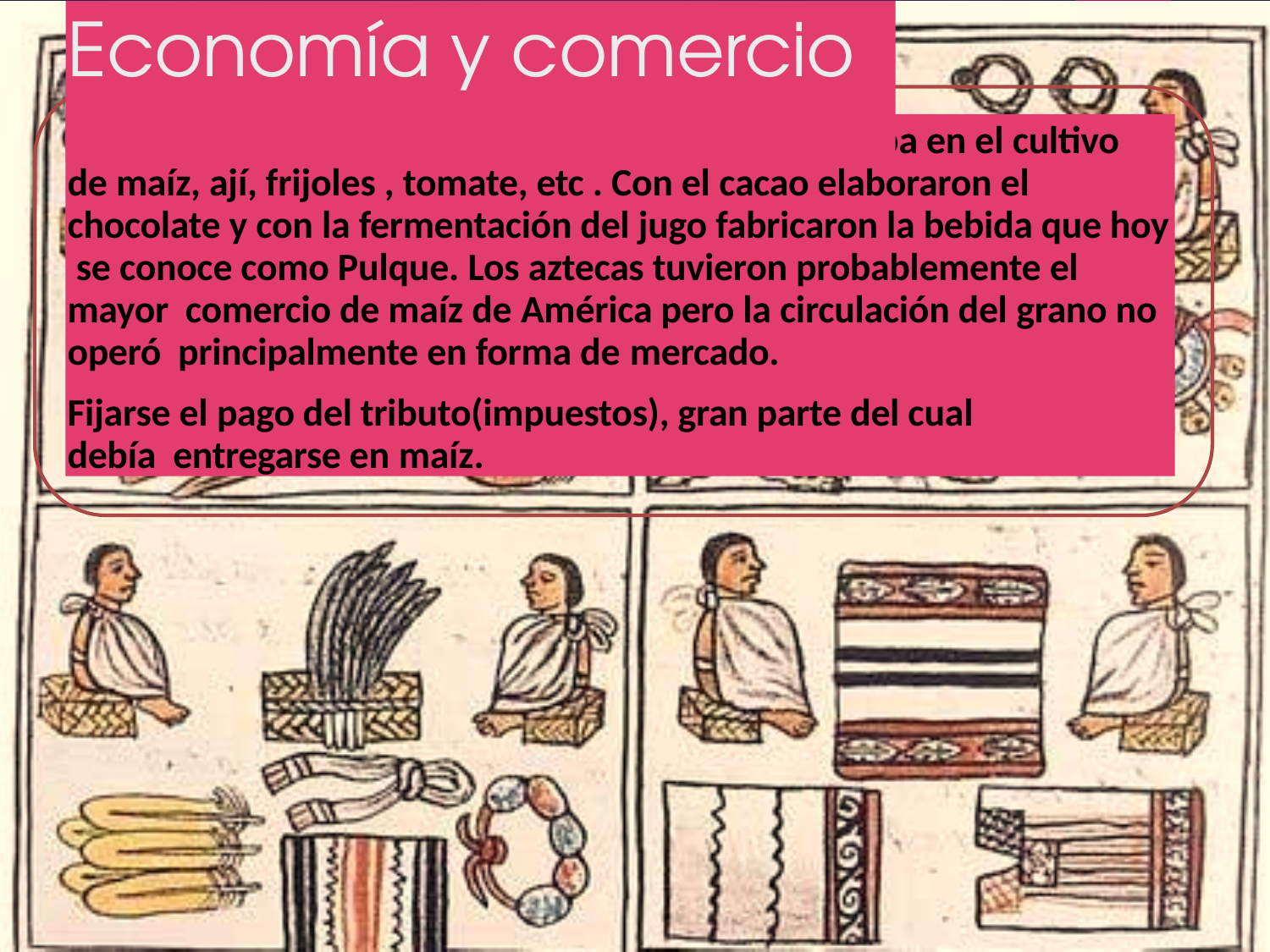

# Economía y comercio

La agricultura: era la base de la vida azteca; se basaba en el cultivo  de maíz, ají, frijoles , tomate, etc . Con el cacao elaboraron el  chocolate y con la fermentación del jugo fabricaron la bebida que hoy  se conoce como Pulque. Los aztecas tuvieron probablemente el mayor  comercio de maíz de América pero la circulación del grano no operó  principalmente en forma de mercado.
Fijarse el pago del tributo(impuestos), gran parte del cual debía  entregarse en maíz.